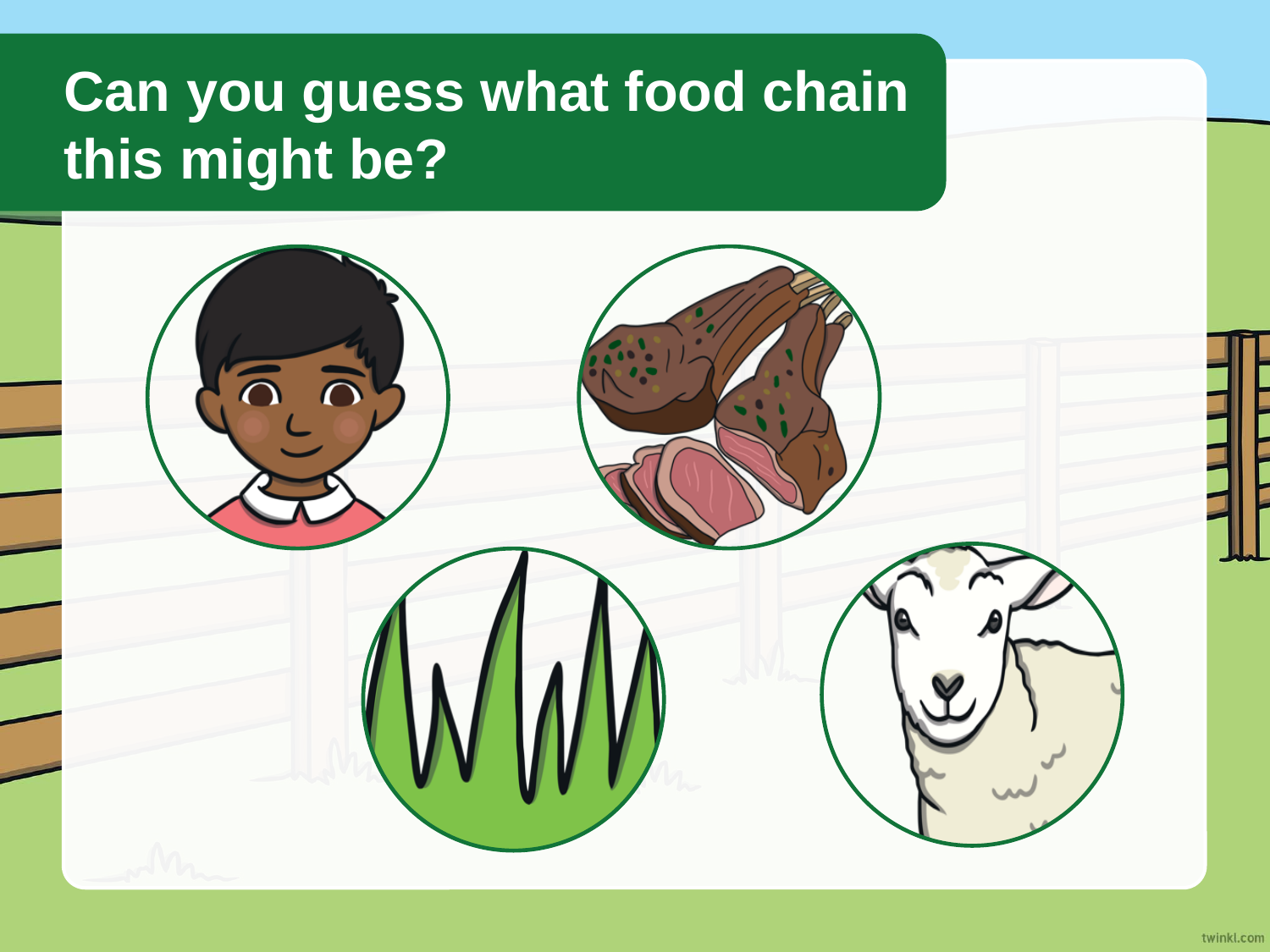

Can you guess what food chain this might be?